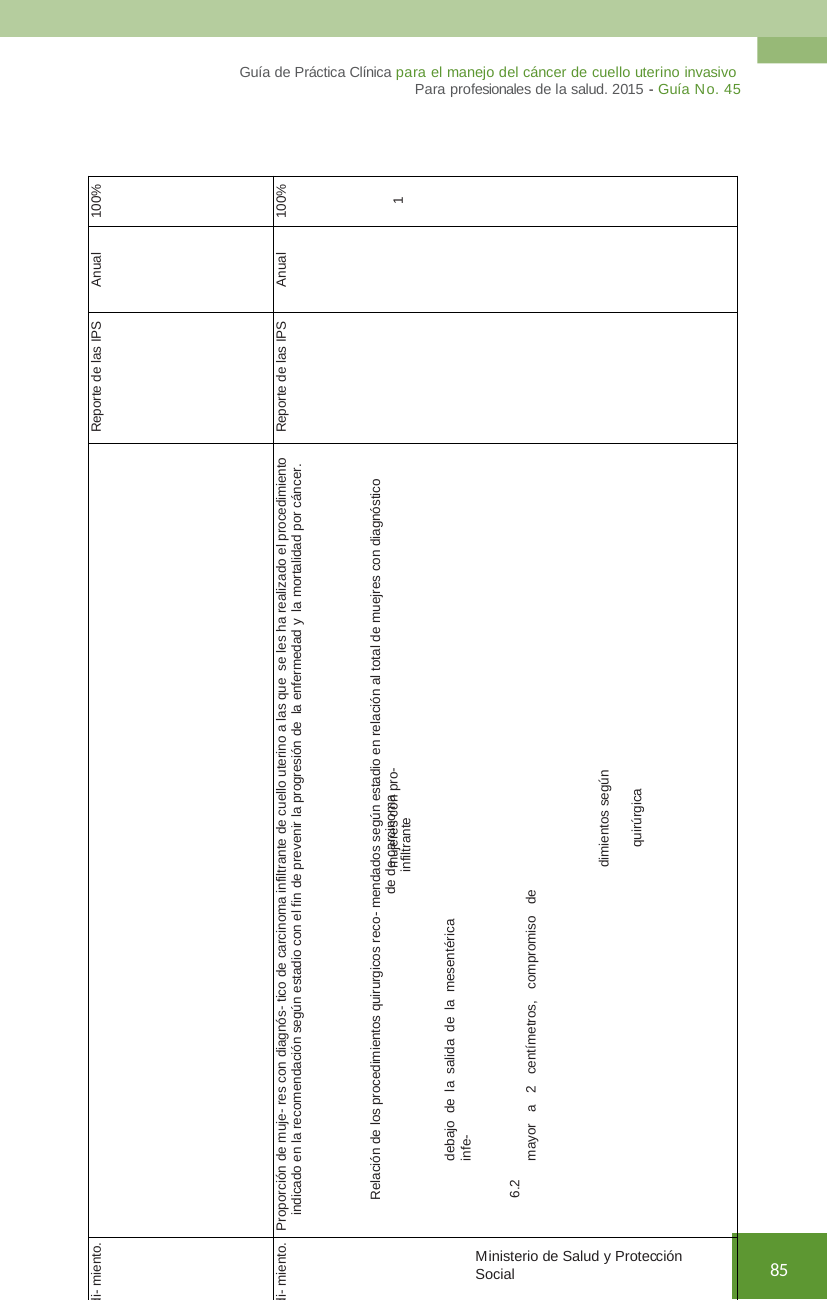

Guía de Práctica Clínica para el manejo del cáncer de cuello uterino invasivo
Para profesionales de la salud. 2015 - Guía No. 45
| 100% | 100% 1 |
| --- | --- |
| Anual | Anual |
| Reporte de las IPS | Reporte de las IPS |
|  | Proporción de muje- res con diagnós- tico de carcinoma infiltrante de cuello uterino a las que se les ha realizado el procedimiento indicado en la recomendación según estadio con el fin de prevenir la progresión de la enfermedad y la mortalidad por cáncer. Relación de los procedimientos quirurgicos reco- mendados según estadio en relación al total de muejres con diagnóstico de de carcinoma infiltrante |
| Total de mujeres con diagnóstico de carcinoma in- filtrante de cue- llo uterino según el estadio de la recomendación para el procedi- miento. | Total de mujeres con diagnóstico de carcinoma in- filtrante de cue- llo uterino según el estadio de la recomendación para el procedi- miento. Total de pacien- tes con diagnós- tico de carcino- ma infiltrante. |
| Número de mujeres con procedimiento quirúrgico según recomendación | Número de mujeres con procedimiento quirúrgico según recomendación. Número de procedimientos quirúrgicos según recomendación |
| Proporción de mujeres con pro- cedimiento según recomendación quirúrgica | Proporción de cedimiento según recomendación quirúrgica. Índice de proce- recomendación |
| Se sugiere hacer traquelectomía radical y linfadenectomía pélvica para el tratamiento quirúrgico de pacientes con carcinoma in- filtrante de cuello uterino en estadios IA2 o IB1 y deseo de conservación de fertilidad. | Se sugiere hacer biopsia para aórtica por rior como parte del tratamiento quirúrgico de pacientes con carcinoma infiltrante de cuello uterino en estadio IB1 y IIA candi- datas a cirugía, si la paciente tiene tumor espacio linfovascular o compromiso de ganglio linfático pélvico como hallazgo in- traoperatorio o por biopsia por congelación. |
| 10.2 | 5.2- |
mujeres con pro-
dimientos según
quirúrgica
debajo  de  la  salida  de  la  mesentérica  infe-
mayor   a   2   centímetros,   compromiso   de
6.2

Ministerio de Salud y Protección Social
85